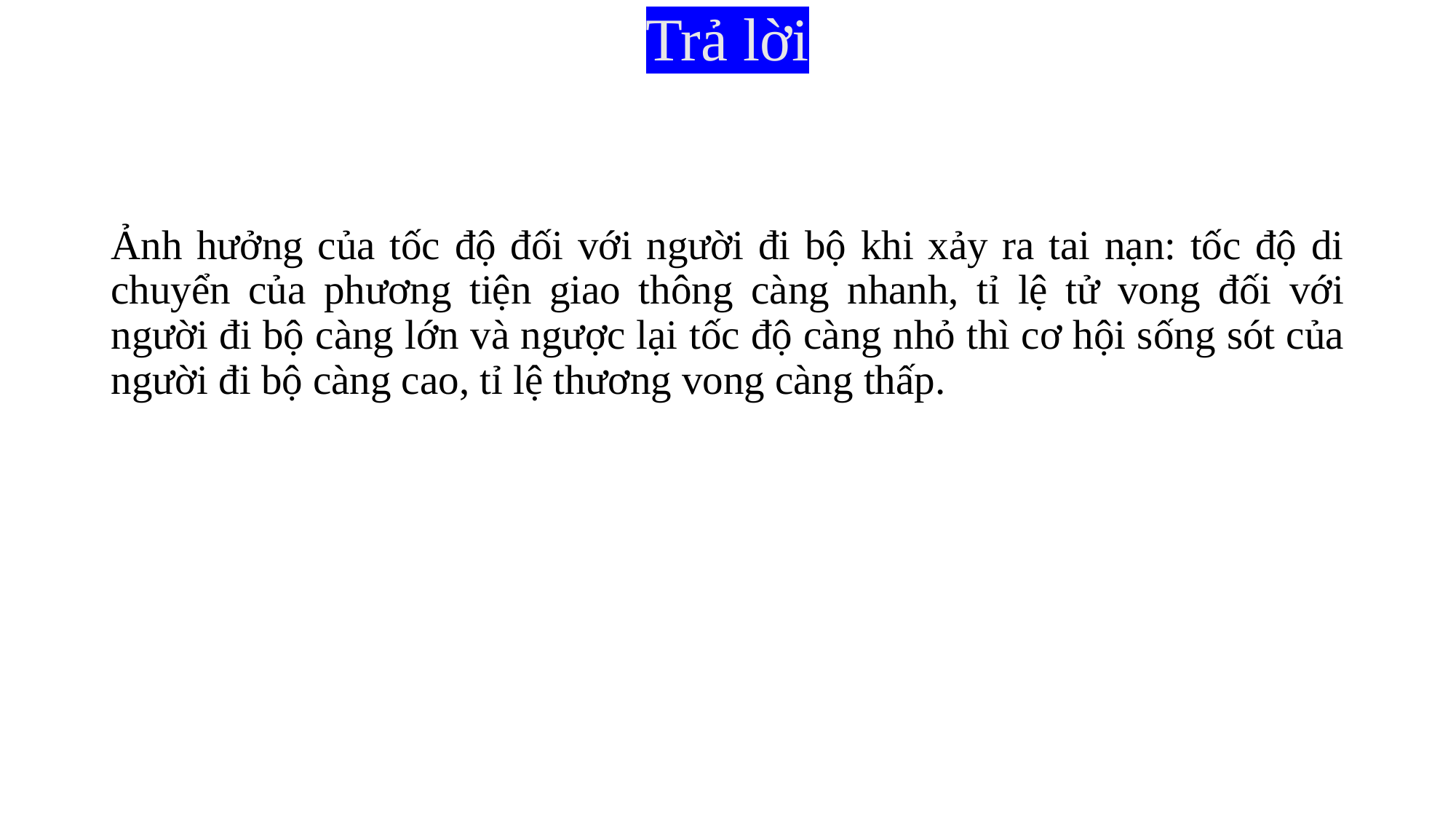

# Trả lời
Ảnh hưởng của tốc độ đối với người đi bộ khi xảy ra tai nạn: tốc độ di chuyển của phương tiện giao thông càng nhanh, tỉ lệ tử vong đối với người đi bộ càng lớn và ngược lại tốc độ càng nhỏ thì cơ hội sống sót của người đi bộ càng cao, tỉ lệ thương vong càng thấp.